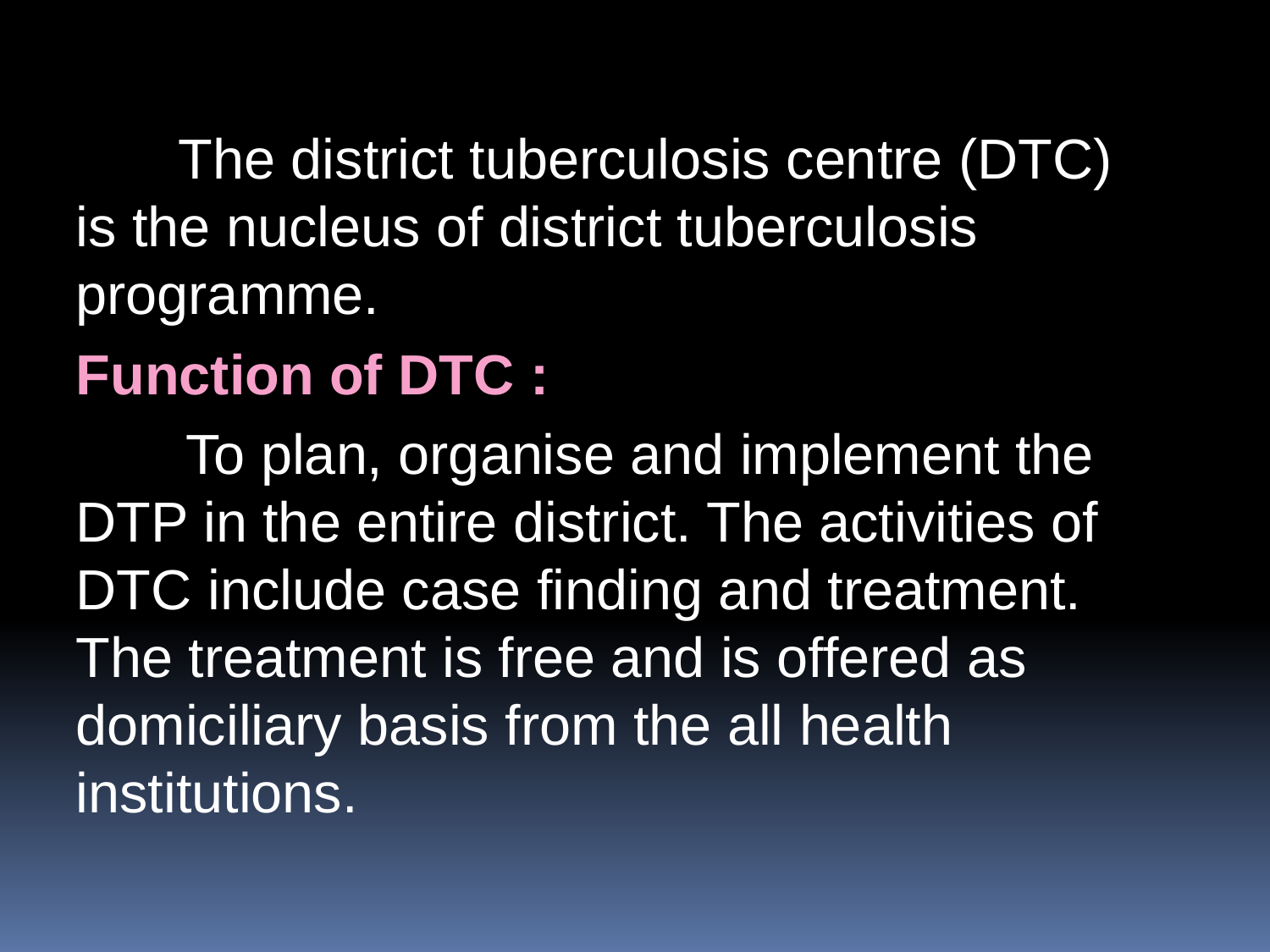

# The district tuberculosis centre (DTC) is the nucleus of district tuberculosis programme.
Function of DTC :
       To plan, organise and implement the DTP in the entire district. The activities of DTC include case finding and treatment. The treatment is free and is offered as domiciliary basis from the all health institutions.